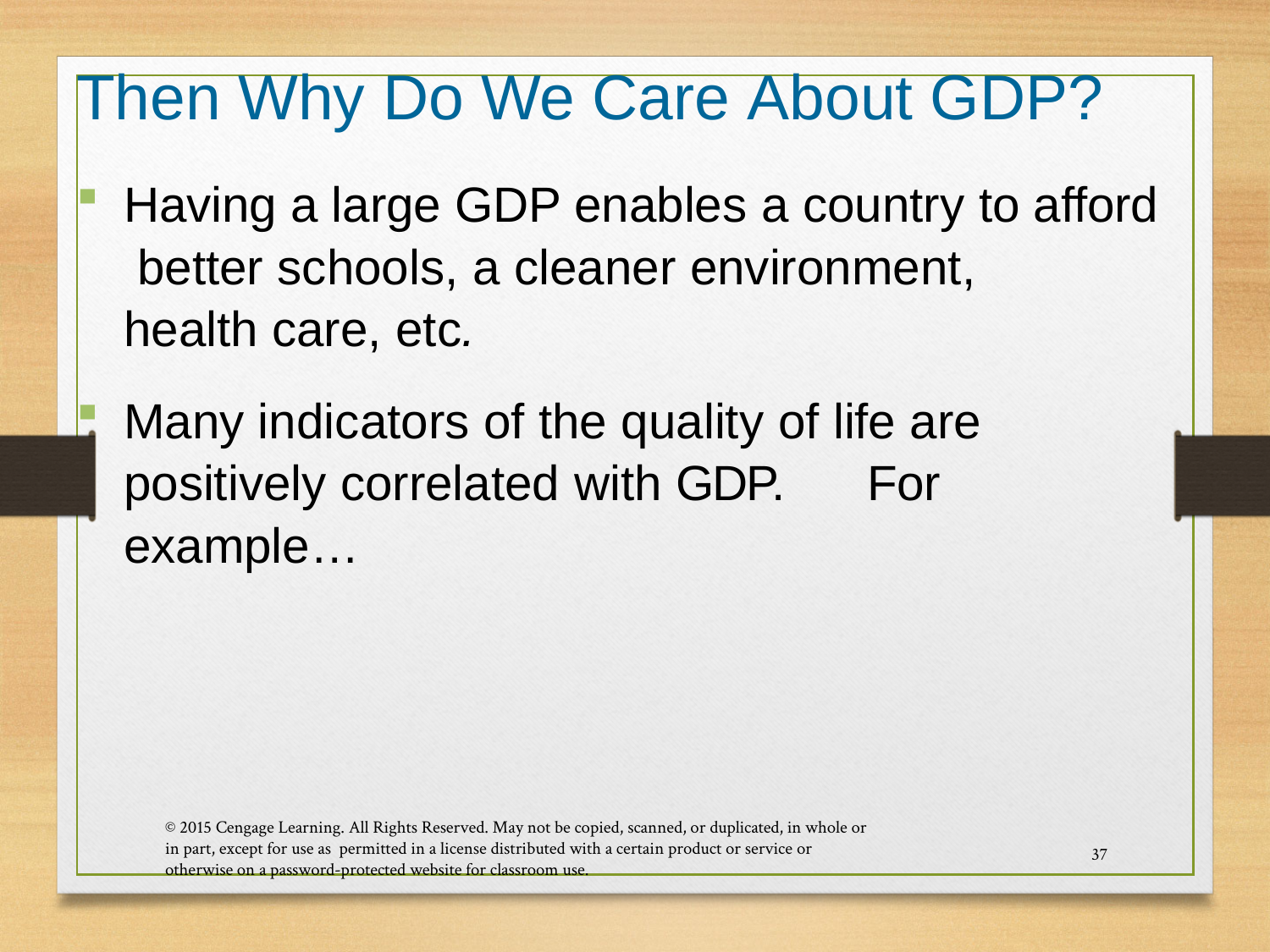

# Then Why Do We Care About GDP?
Having a large GDP enables a country to afford  better schools, a cleaner environment,
health care, etc.
Many indicators of the quality of life are  positively correlated with GDP.	For example…
© 2015 Cengage Learning. All Rights Reserved. May not be copied, scanned, or duplicated, in whole or in part, except for use as  permitted in a license distributed with a certain product or service or otherwise on a password-protected website for classroom use.
37